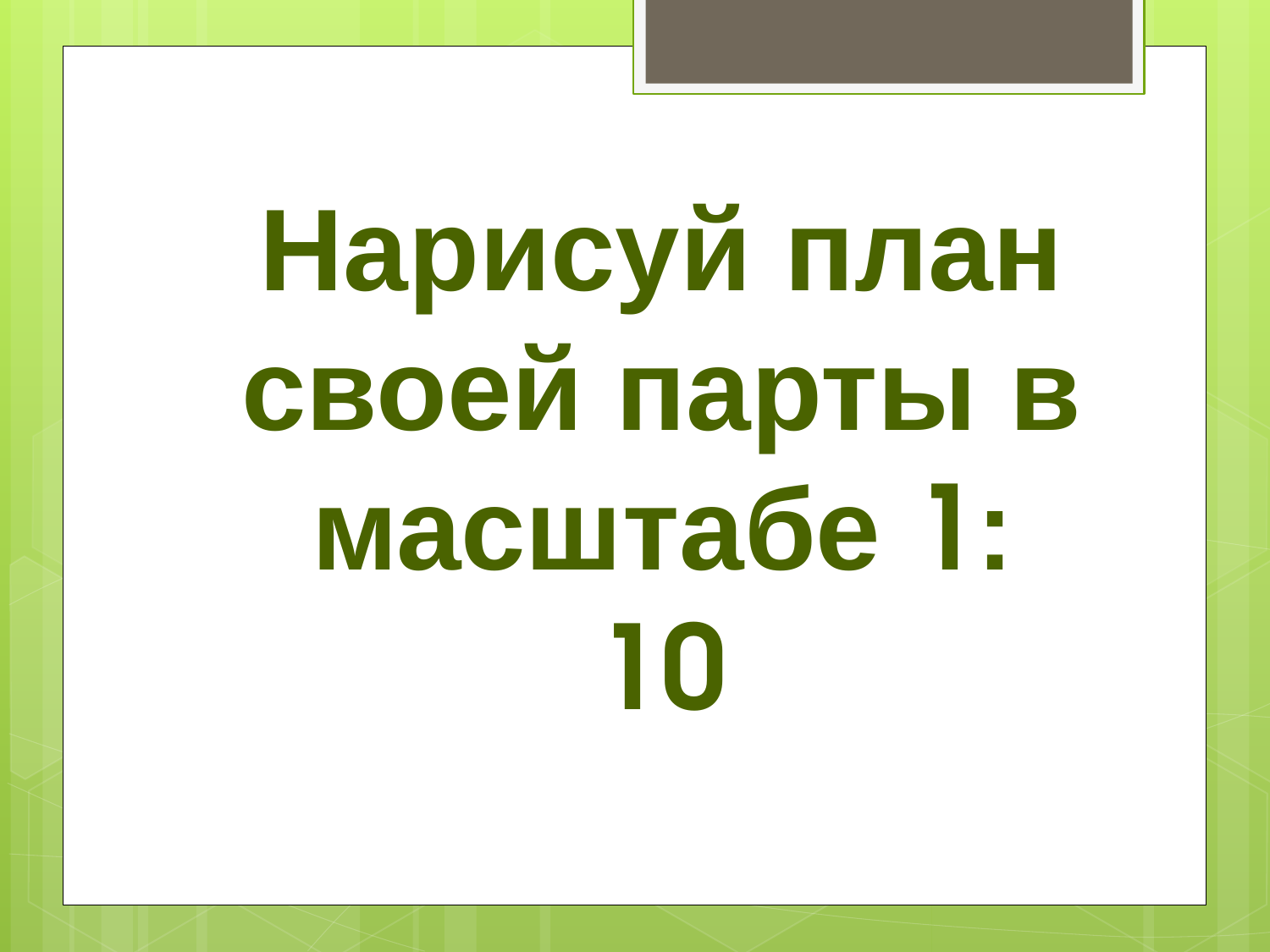

Нарисуй план своей парты в масштабе 1: 10